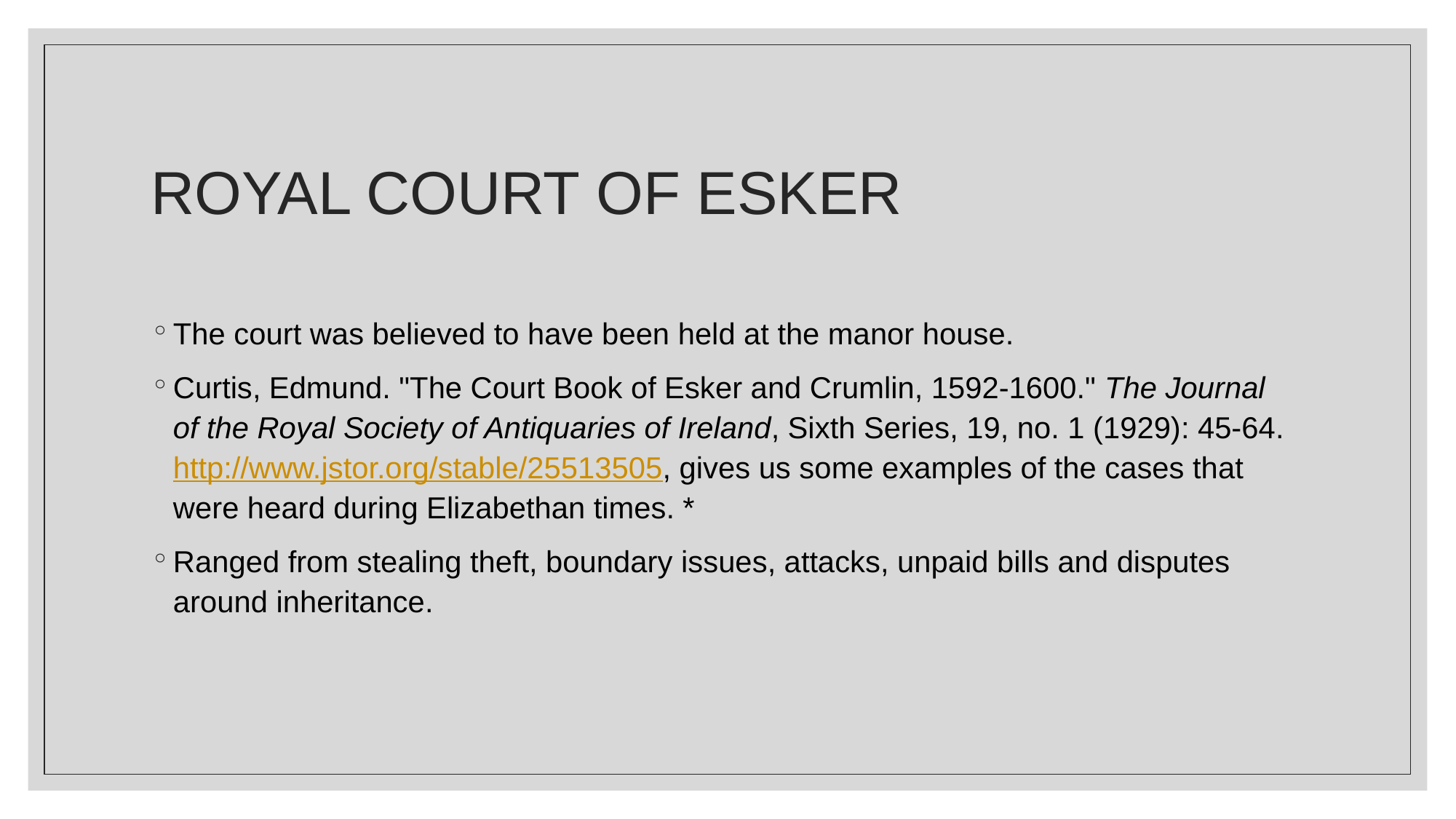

# ROYAL COURT OF ESKER
The court was believed to have been held at the manor house.
Curtis, Edmund. "The Court Book of Esker and Crumlin, 1592-1600." The Journal of the Royal Society of Antiquaries of Ireland, Sixth Series, 19, no. 1 (1929): 45-64. http://www.jstor.org/stable/25513505, gives us some examples of the cases that were heard during Elizabethan times. *
Ranged from stealing theft, boundary issues, attacks, unpaid bills and disputes around inheritance.